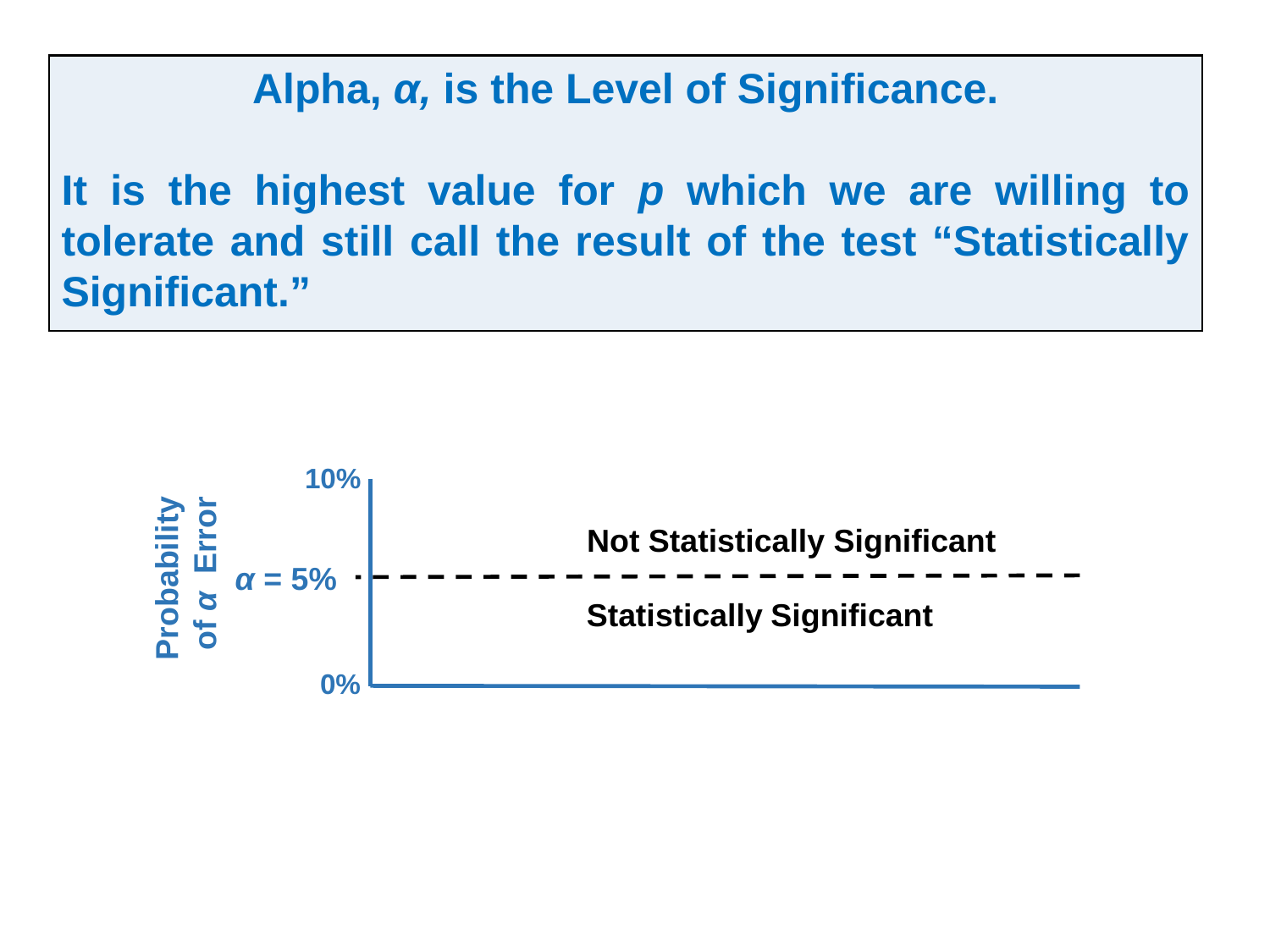

Alpha, α, is the Level of Significance.

It is the highest value for p which we are willing to tolerate and still call the result of the test “Statistically Significant.”
10%
Not Statistically Significant
Probability
 of α  Error
α = 5%
Statistically Significant
0%